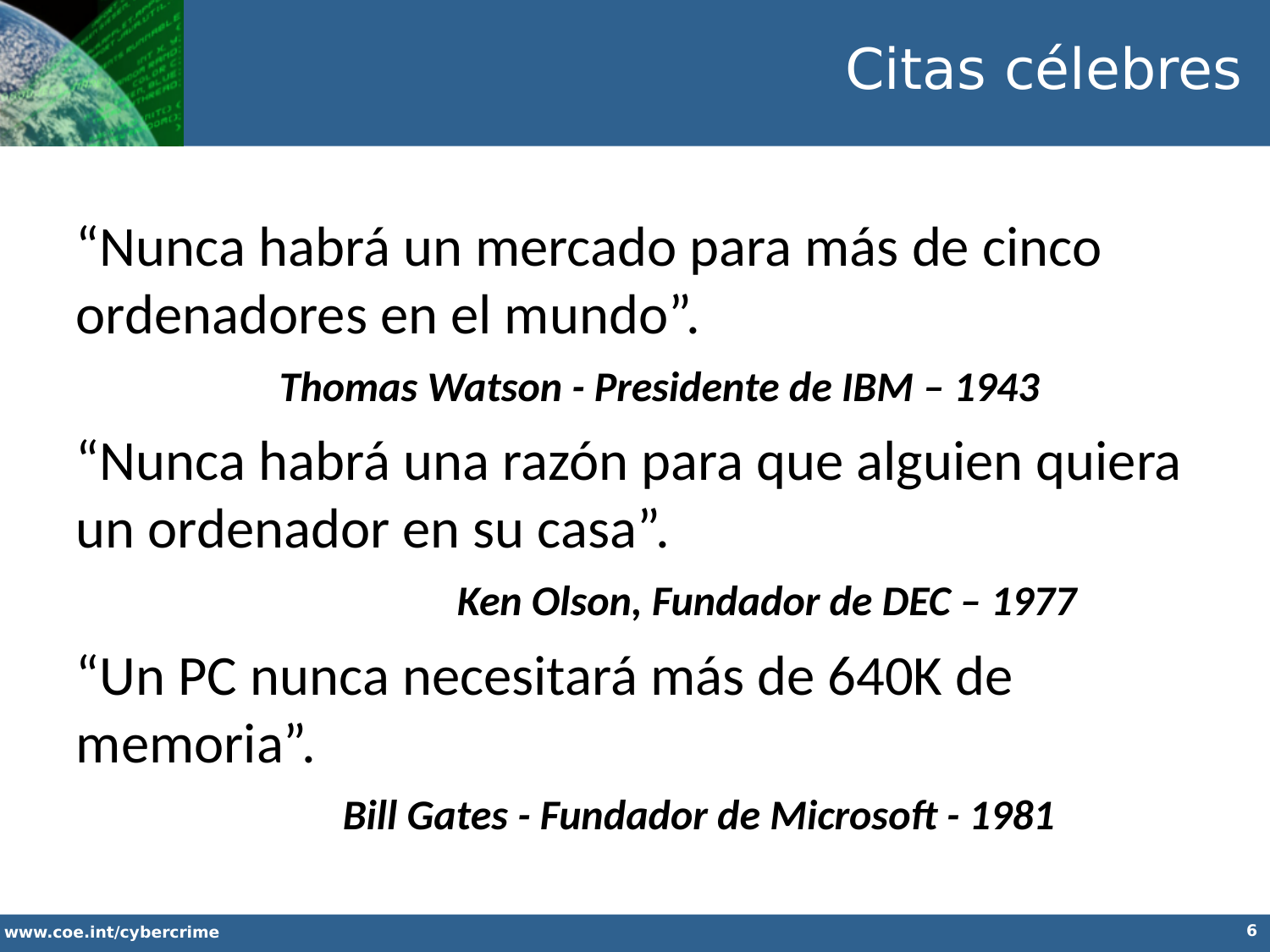

Citas célebres
“Nunca habrá un mercado para más de cinco ordenadores en el mundo”.
	      Thomas Watson - Presidente de IBM – 1943
“Nunca habrá una razón para que alguien quiera un ordenador en su casa”.
			Ken Olson, Fundador de DEC – 1977
“Un PC nunca necesitará más de 640K de memoria”.
		 Bill Gates - Fundador de Microsoft - 1981